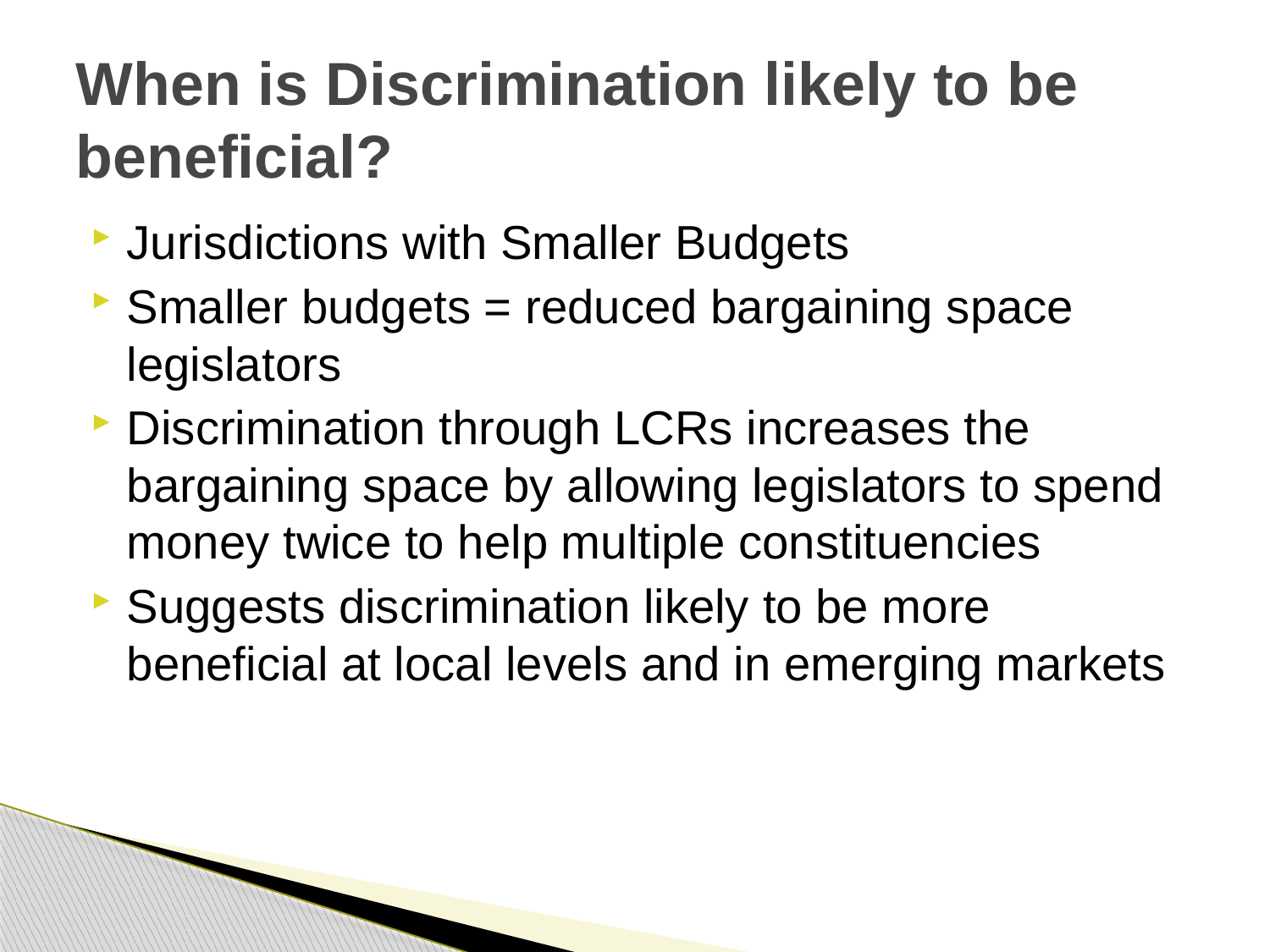

# When is Discrimination likely to be beneficial?
Jurisdictions with Smaller Budgets
Smaller budgets = reduced bargaining space legislators
Discrimination through LCRs increases the bargaining space by allowing legislators to spend money twice to help multiple constituencies
Suggests discrimination likely to be more beneficial at local levels and in emerging markets